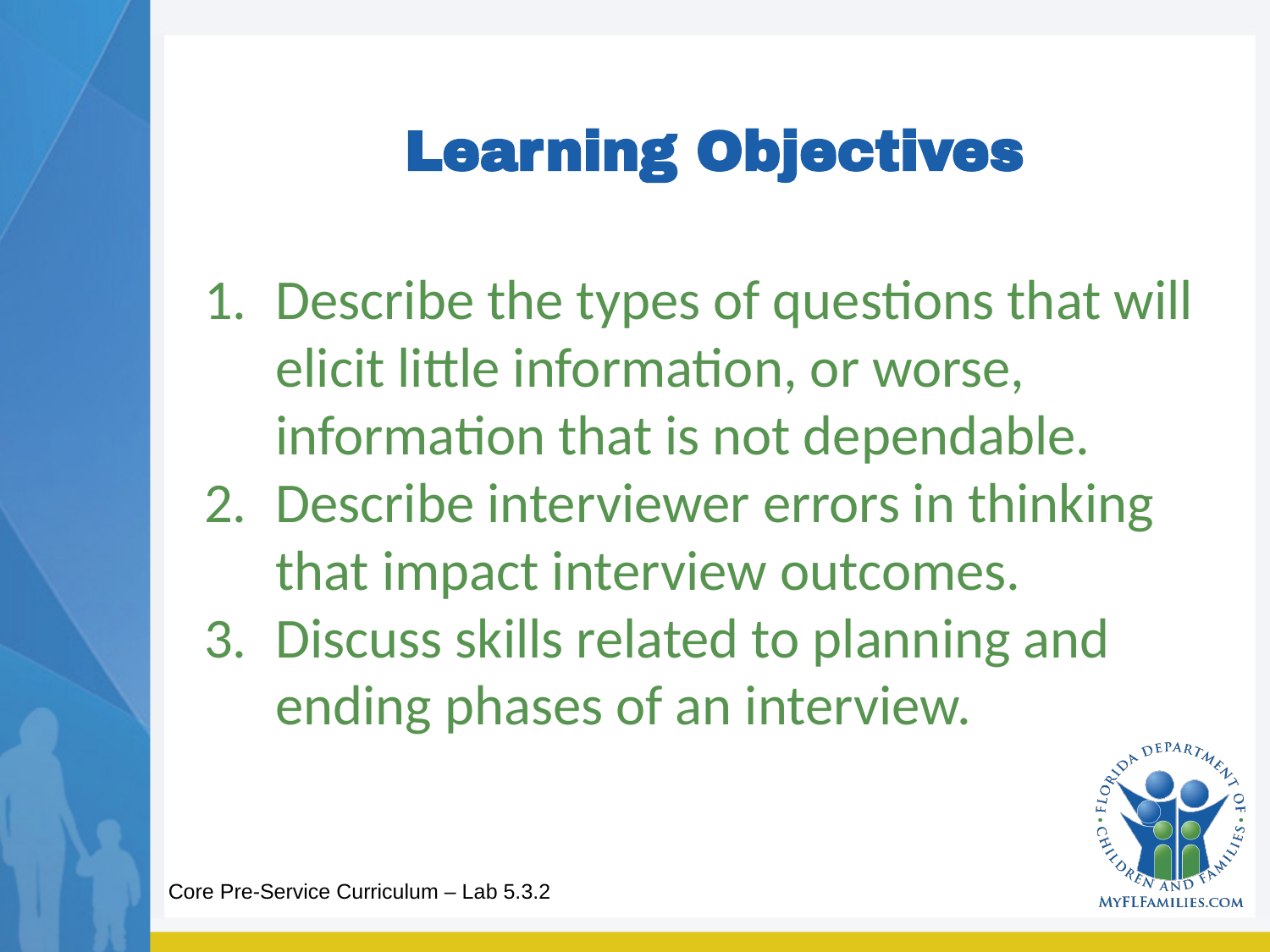

# Learning Objectives
Describe the types of questions that will elicit little information, or worse, information that is not dependable.
Describe interviewer errors in thinking that impact interview outcomes.
Discuss skills related to planning and ending phases of an interview.

Core Pre-Service Curriculum – Lab 5.3.2